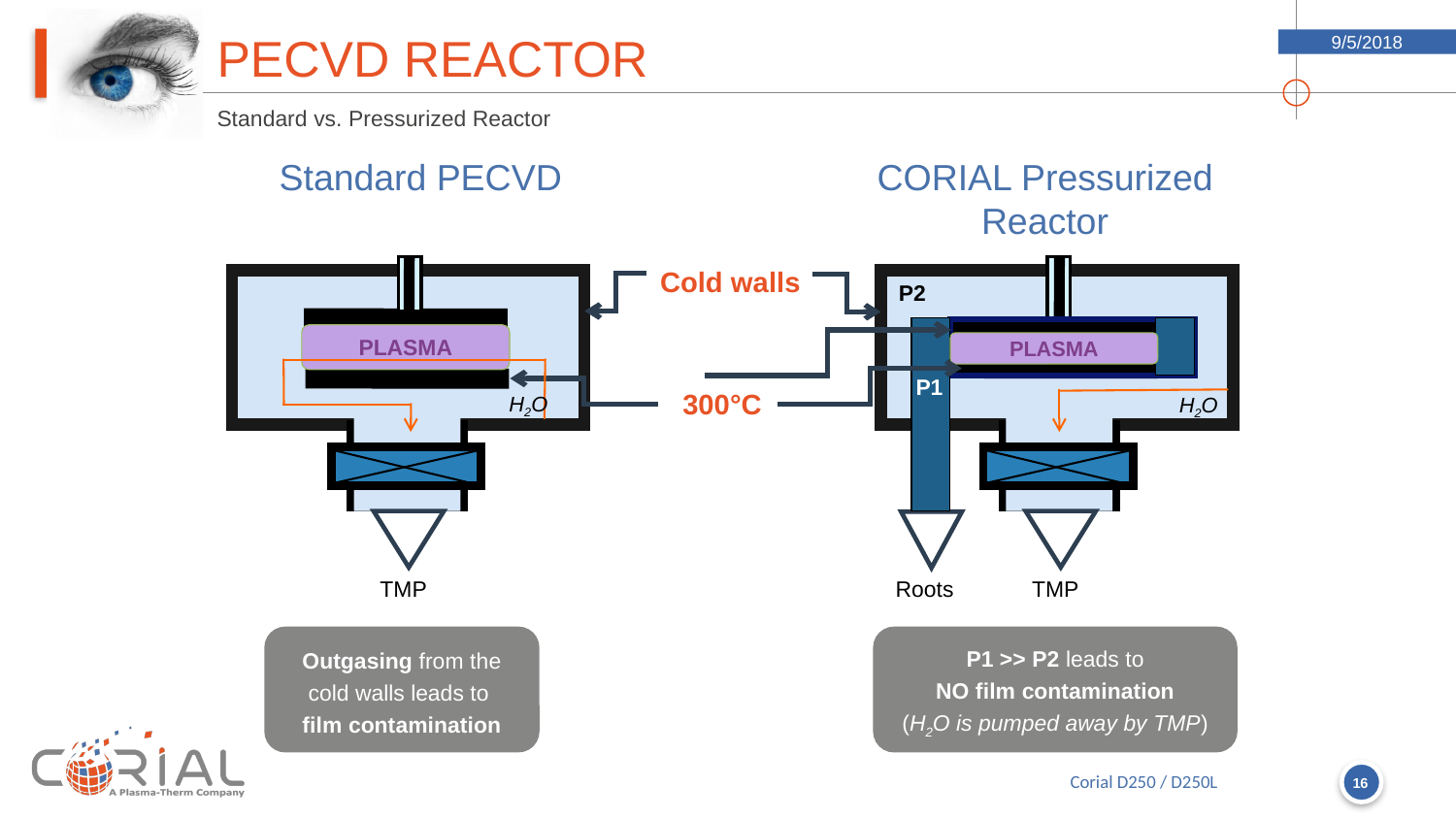

# Pecvd reactor
9/5/2018
Standard vs. Pressurized Reactor
Standard PECVD
CORIAL Pressurized Reactor

P2

PLASMA

P1

Roots
TMP
  Cold walls

300°C

PLASMA

H2O

H2O

TMP
Outgasing from the cold walls leads to
film contamination
P1 >> P2 leads to
NO film contamination
(H2O is pumped away by TMP)
16
Corial D250 / D250L